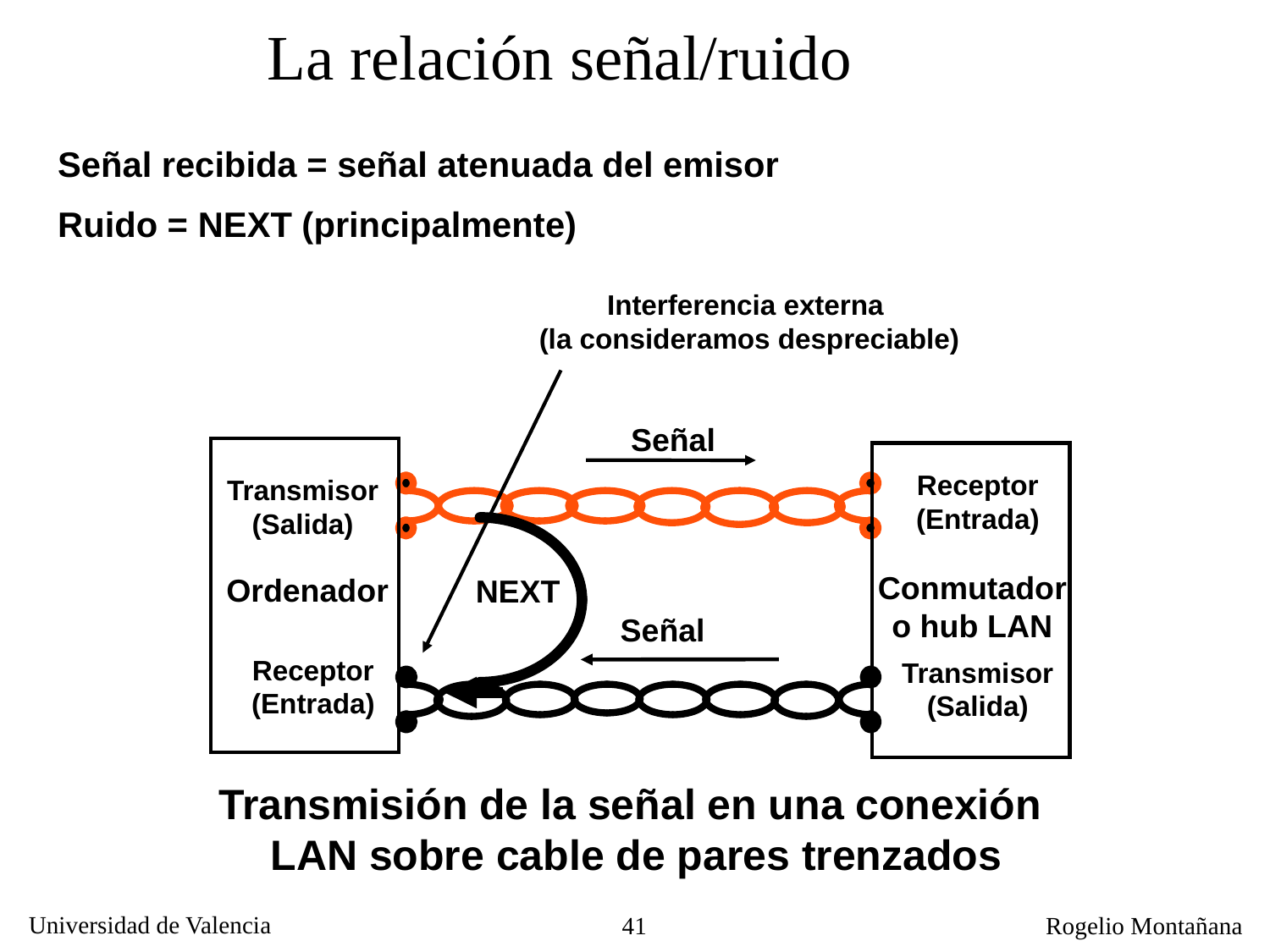

La relación señal/ruido
Señal recibida = señal atenuada del emisor
Ruido = NEXT (principalmente)
Interferencia externa
(la consideramos despreciable)

Señal

Receptor
(Entrada)
Transmisor
(Salida)

Conmutador o hub LAN
Ordenador
NEXT
Señal
Receptor
(Entrada)
Transmisor
(Salida)

Transmisión de la señal en una conexión
LAN sobre cable de pares trenzados